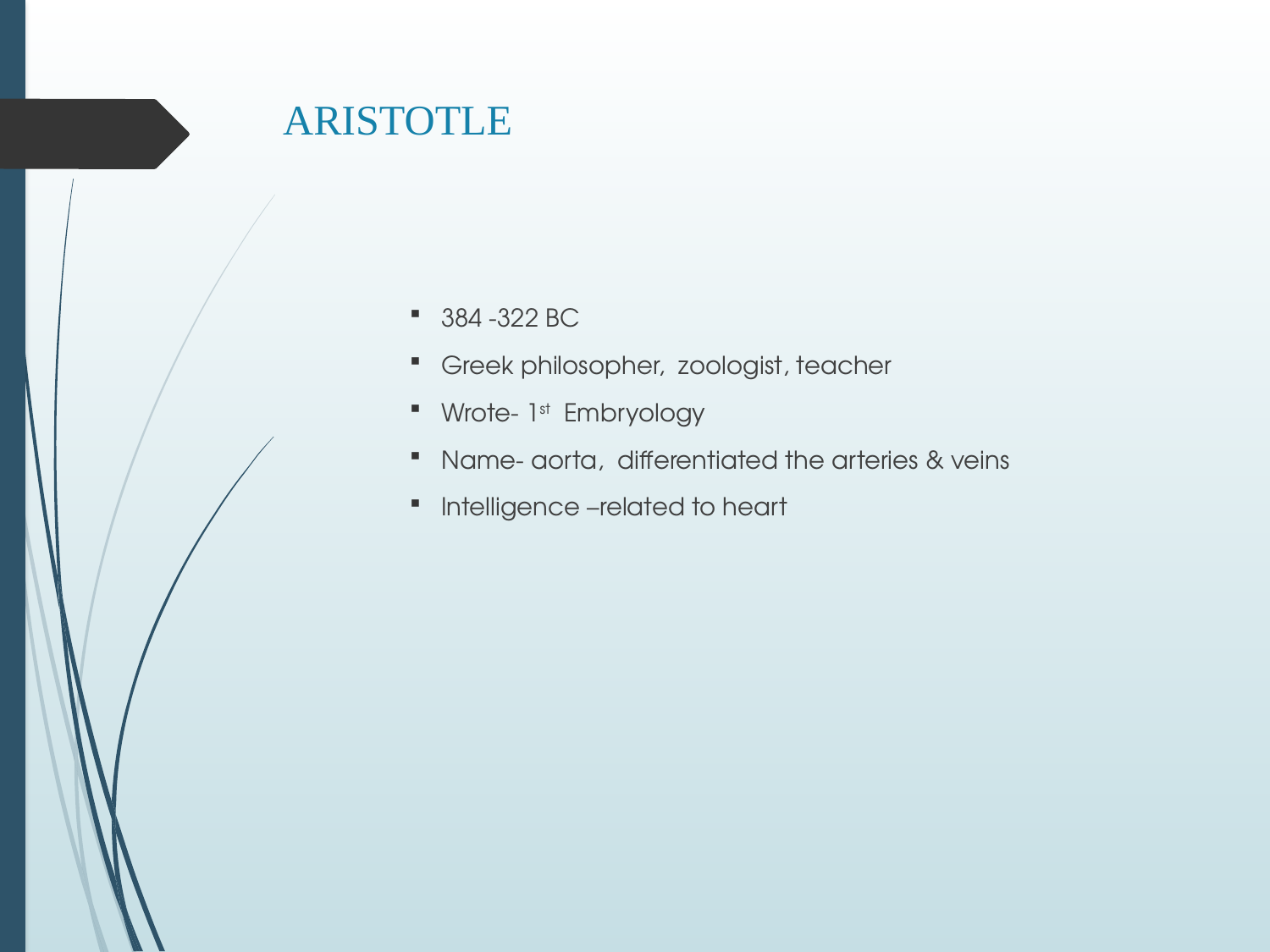

# ARISTOTLE
384 -322 BC
Greek philosopher,  zoologist, teacher
Wrote- 1st  Embryology
Name- aorta,  differentiated the arteries & veins
Intelligence –related to heart